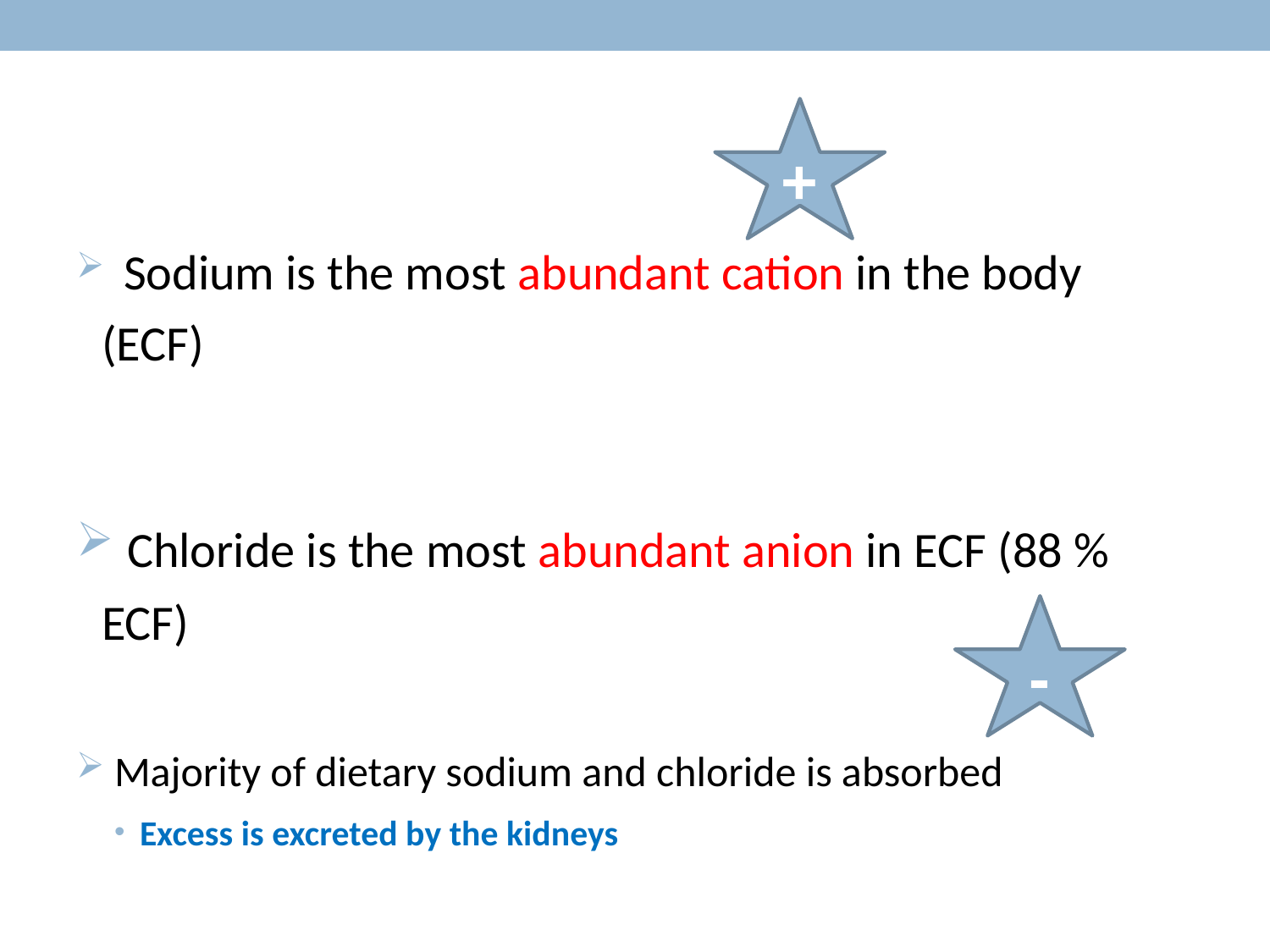

+
  Sodium is the most abundant cation in the body (ECF)

 Chloride is the most abundant anion in ECF (88 % ECF)

 Majority of dietary sodium and chloride is absorbed
Excess is excreted by the kidneys

-